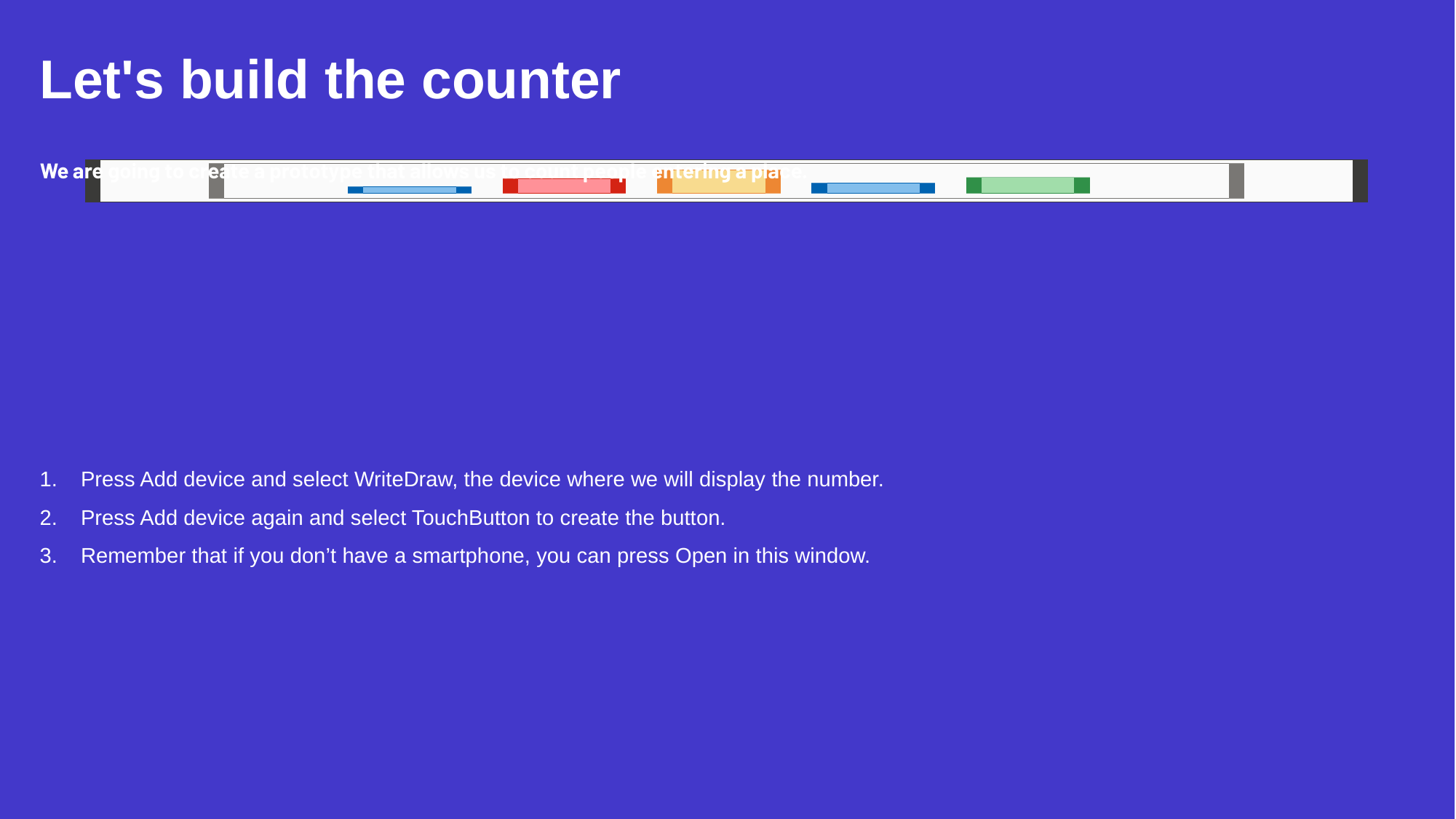

# Let's build the counter
We are going to create a prototype that allows us to count people entering a place.
Press Add device and select WriteDraw, the device where we will display the number.
Press Add device again and select TouchButton to create the button.
Remember that if you don’t have a smartphone, you can press Open in this window.